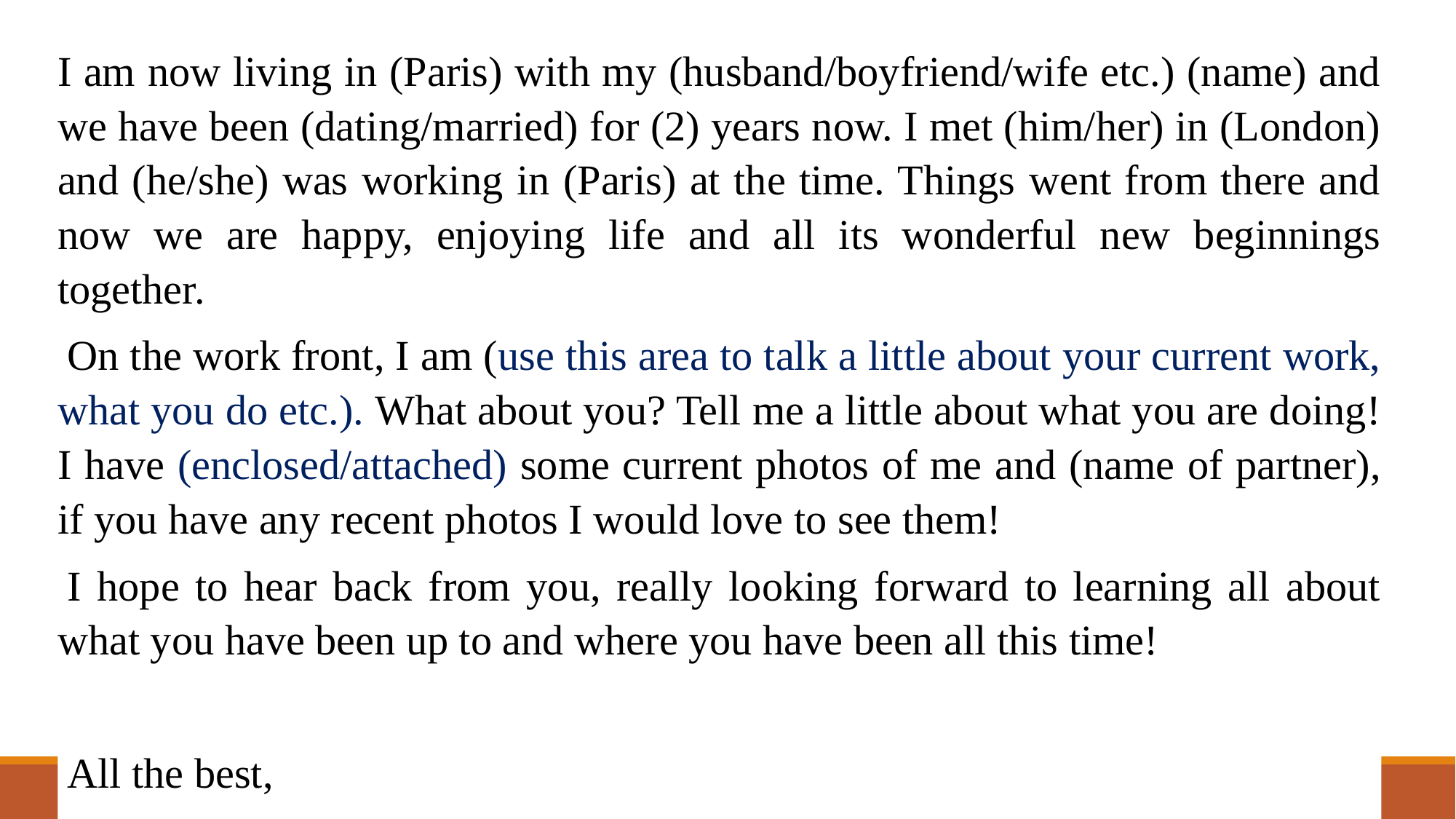

I am now living in (Paris) with my (husband/boyfriend/wife etc.) (name) and we have been (dating/married) for (2) years now. I met (him/her) in (London) and (he/she) was working in (Paris) at the time. Things went from there and now we are happy, enjoying life and all its wonderful new beginnings together.
On the work front, I am (use this area to talk a little about your current work, what you do etc.). What about you? Tell me a little about what you are doing! I have (enclosed/attached) some current photos of me and (name of partner), if you have any recent photos I would love to see them!
I hope to hear back from you, really looking forward to learning all about what you have been up to and where you have been all this time!

All the best,